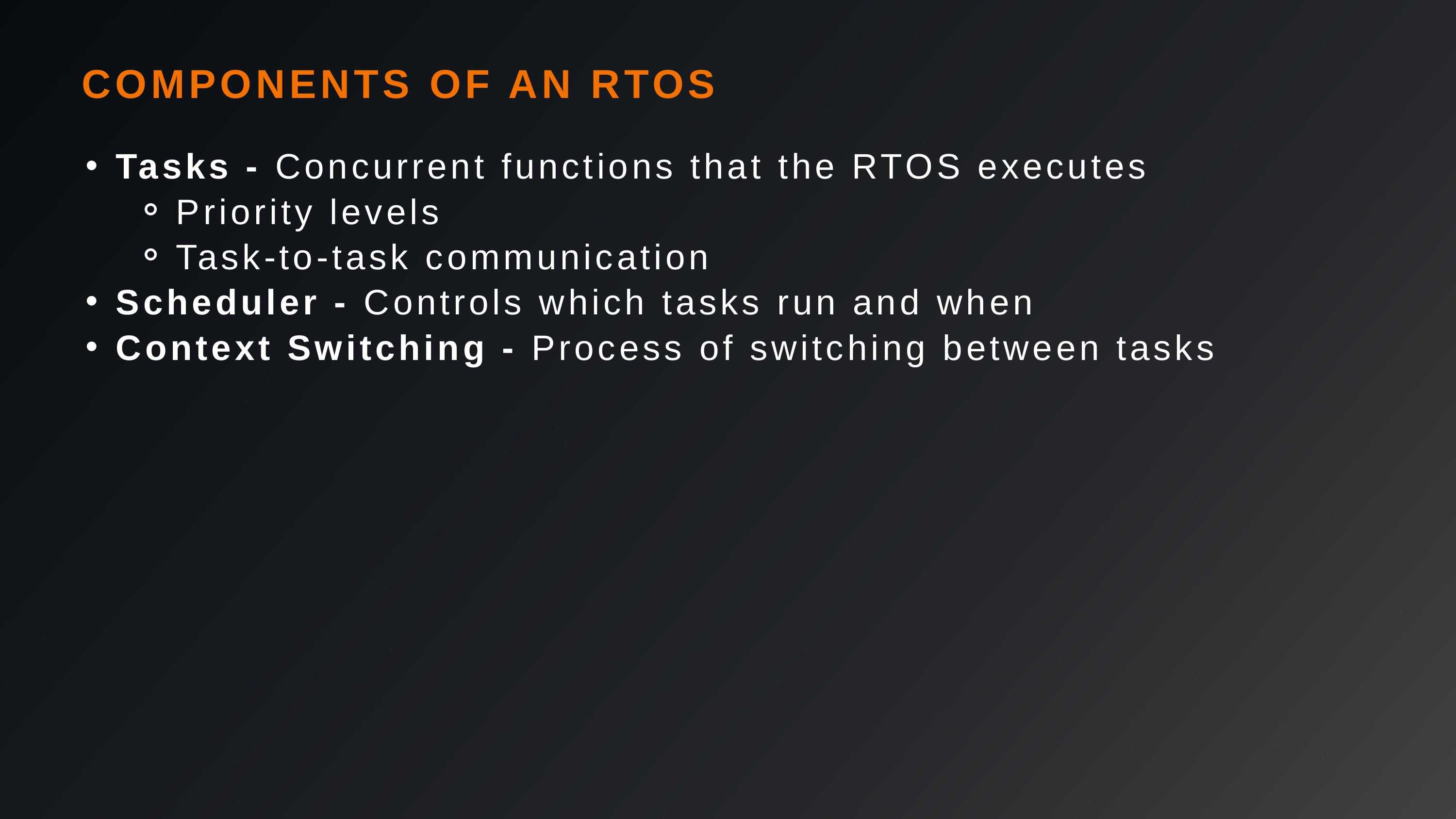

COMPONENTS OF AN RTOS
Tasks - Concurrent functions that the RTOS executes
Priority levels
Task-to-task communication
Scheduler - Controls which tasks run and when
Context Switching - Process of switching between tasks